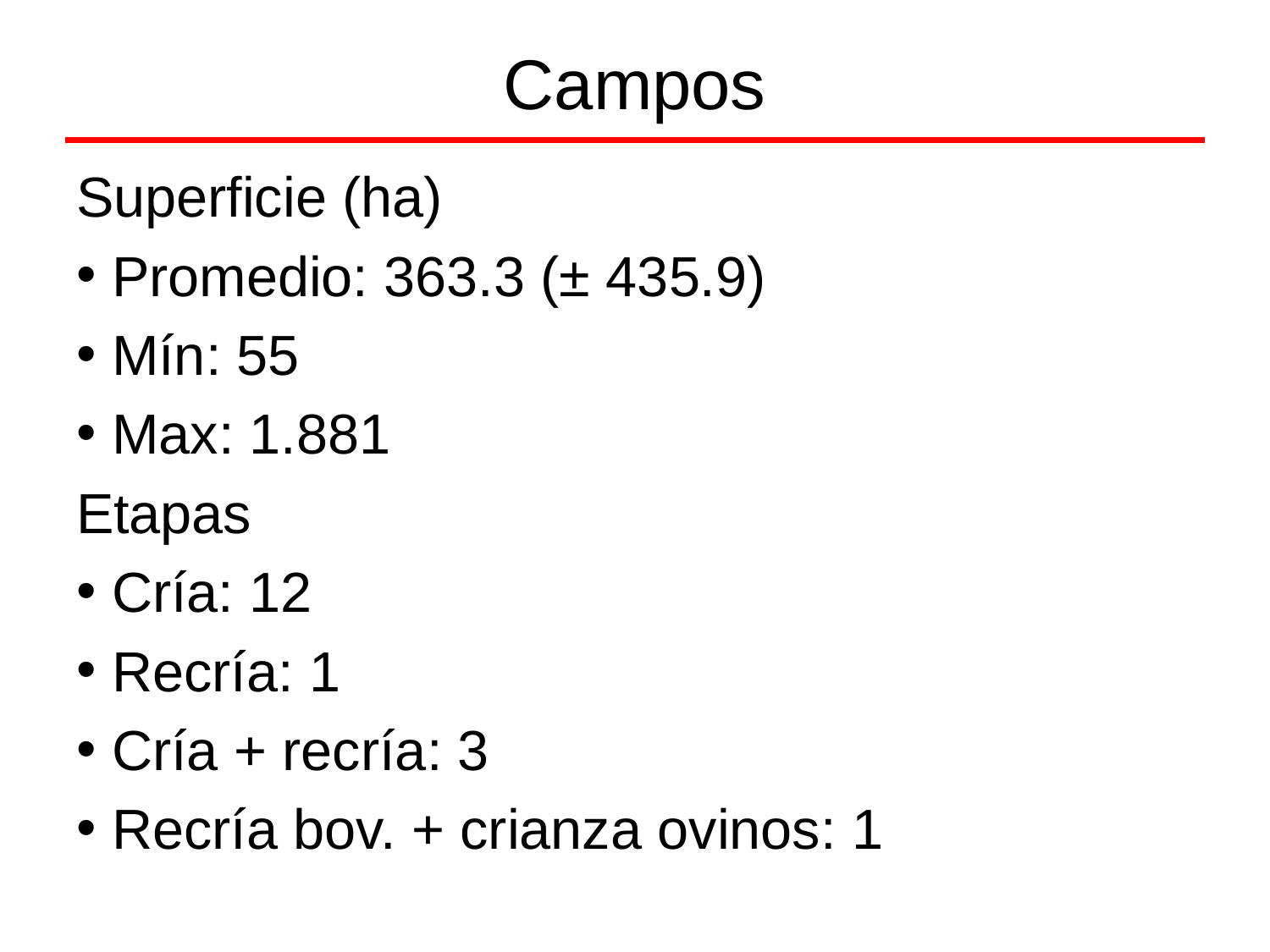

# Campos
Superficie (ha)
Promedio: 363.3 (± 435.9)
Mín: 55
Max: 1.881
Etapas
Cría: 12
Recría: 1
Cría + recría: 3
Recría bov. + crianza ovinos: 1